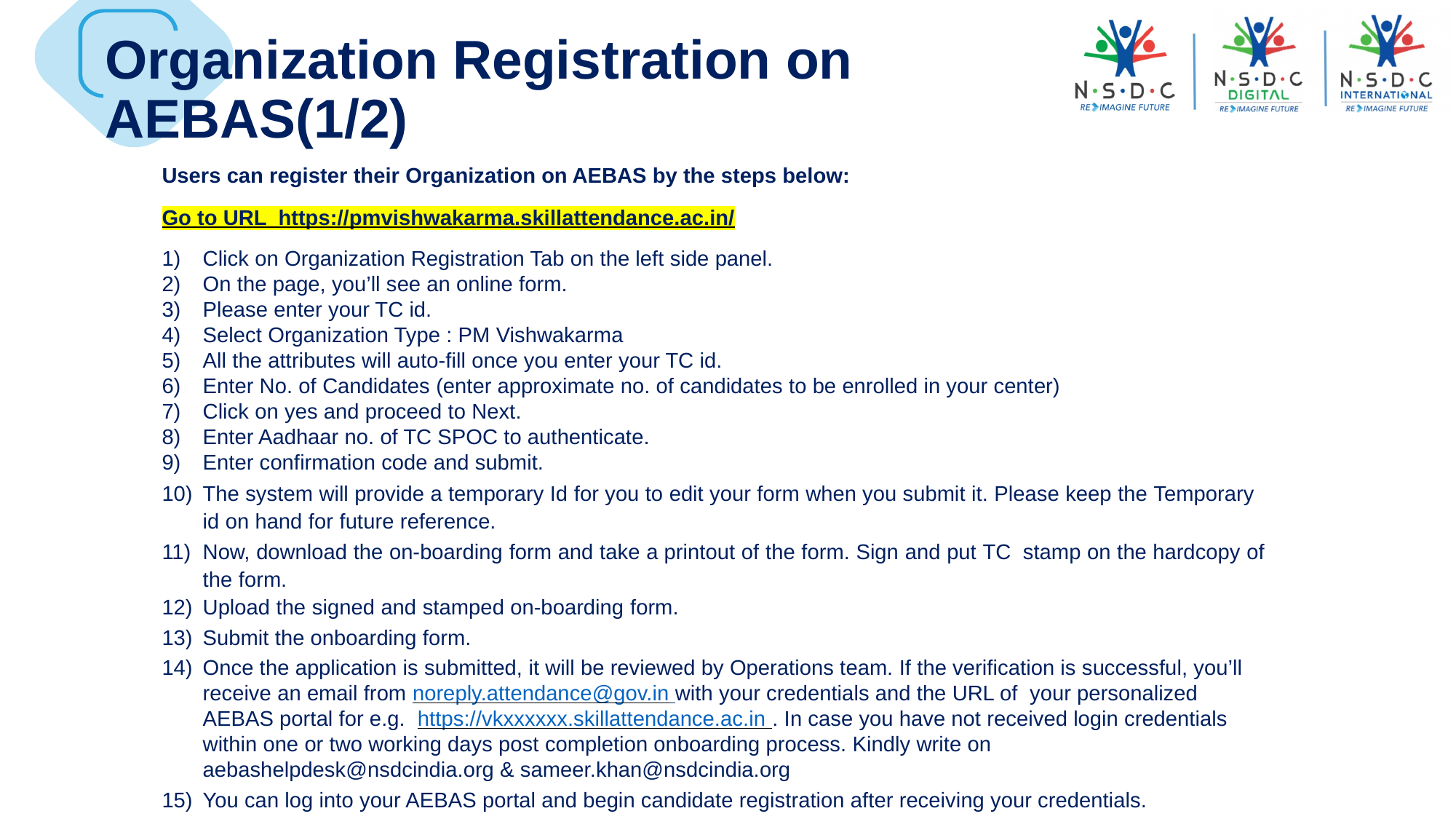

Organization Registration on AEBAS(1/2)
Users can register their Organization on AEBAS by the steps below:
Go to URL  https://pmvishwakarma.skillattendance.ac.in/
Click on Organization Registration Tab on the left side panel.
On the page, you’ll see an online form.
Please enter your TC id.
Select Organization Type : PM Vishwakarma
All the attributes will auto-fill once you enter your TC id.
Enter No. of Candidates (enter approximate no. of candidates to be enrolled in your center)
Click on yes and proceed to Next.
Enter Aadhaar no. of TC SPOC to authenticate.
Enter confirmation code and submit.
The system will provide a temporary Id for you to edit your form when you submit it. Please keep the Temporary id on hand for future reference.
Now, download the on-boarding form and take a printout of the form. Sign and put TC  stamp on the hardcopy of the form.
Upload the signed and stamped on-boarding form.
Submit the onboarding form.
Once the application is submitted, it will be reviewed by Operations team. If the verification is successful, you’ll receive an email from noreply.attendance@gov.in with your credentials and the URL of  your personalized AEBAS portal for e.g.  https://vkxxxxxx.skillattendance.ac.in . In case you have not received login credentials within one or two working days post completion onboarding process. Kindly write on aebashelpdesk@nsdcindia.org & sameer.khan@nsdcindia.org
You can log into your AEBAS portal and begin candidate registration after receiving your credentials.